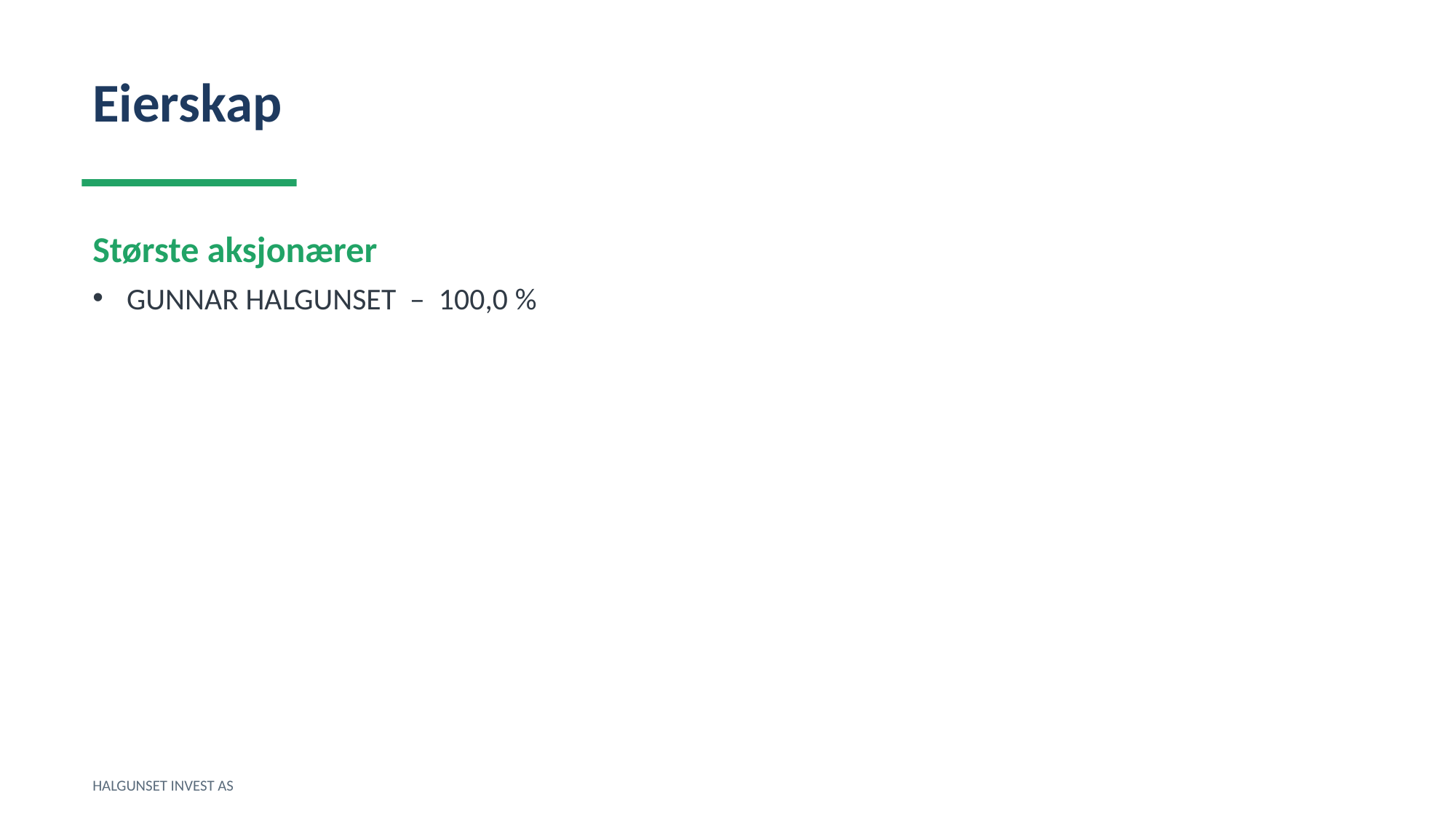

Eierskap

Største aksjonærer
GUNNAR HALGUNSET  –  100,0 %
HALGUNSET INVEST AS